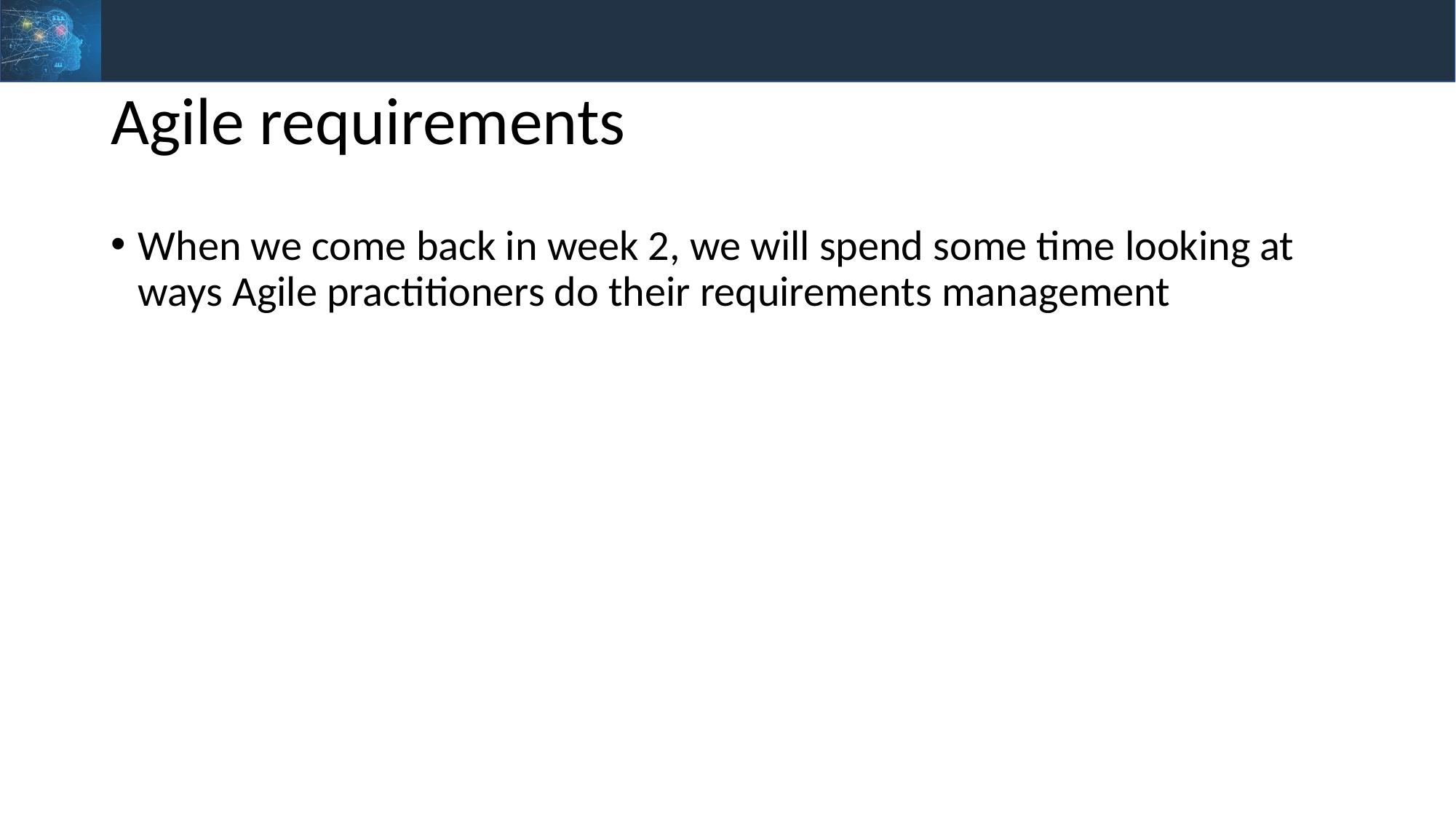

# Agile requirements
When we come back in week 2, we will spend some time looking at ways Agile practitioners do their requirements management